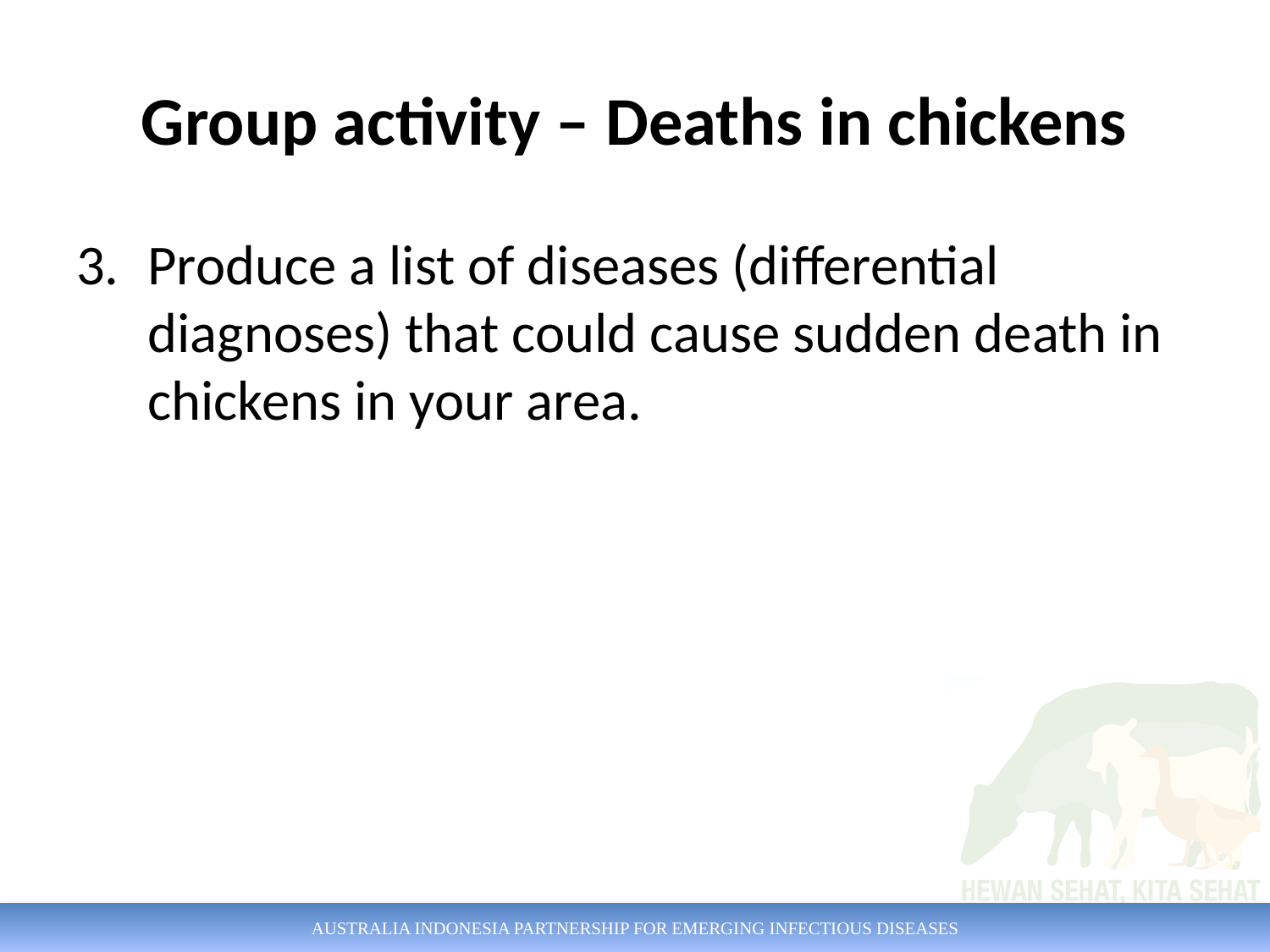

# Group activity – Deaths in chickens
Produce a list of diseases (differential diagnoses) that could cause sudden death in chickens in your area.